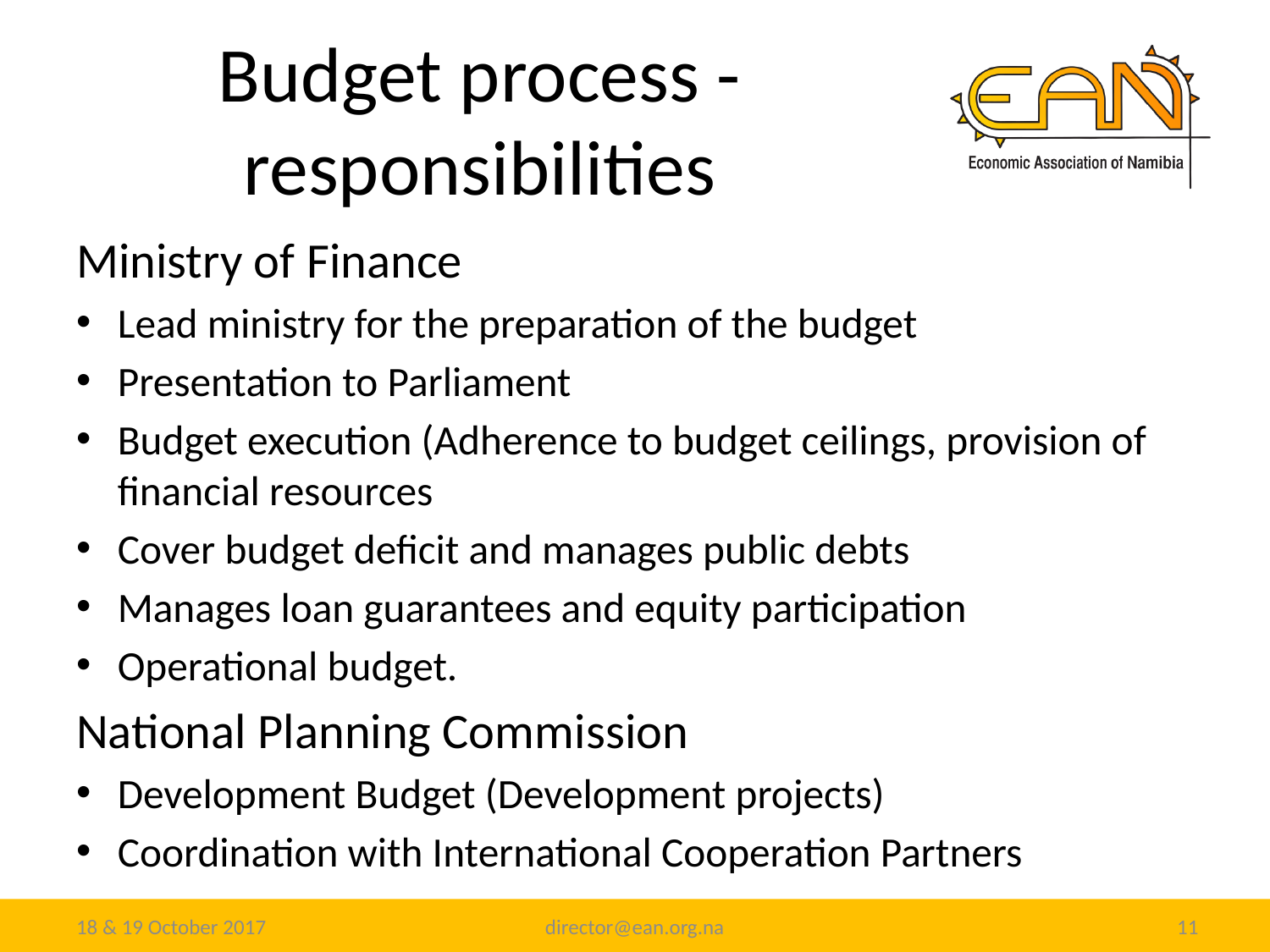

# Budget process - responsibilities
Ministry of Finance
Lead ministry for the preparation of the budget
Presentation to Parliament
Budget execution (Adherence to budget ceilings, provision of financial resources
Cover budget deficit and manages public debts
Manages loan guarantees and equity participation
Operational budget.
National Planning Commission
Development Budget (Development projects)
Coordination with International Cooperation Partners
18 & 19 October 2017
director@ean.org.na
11